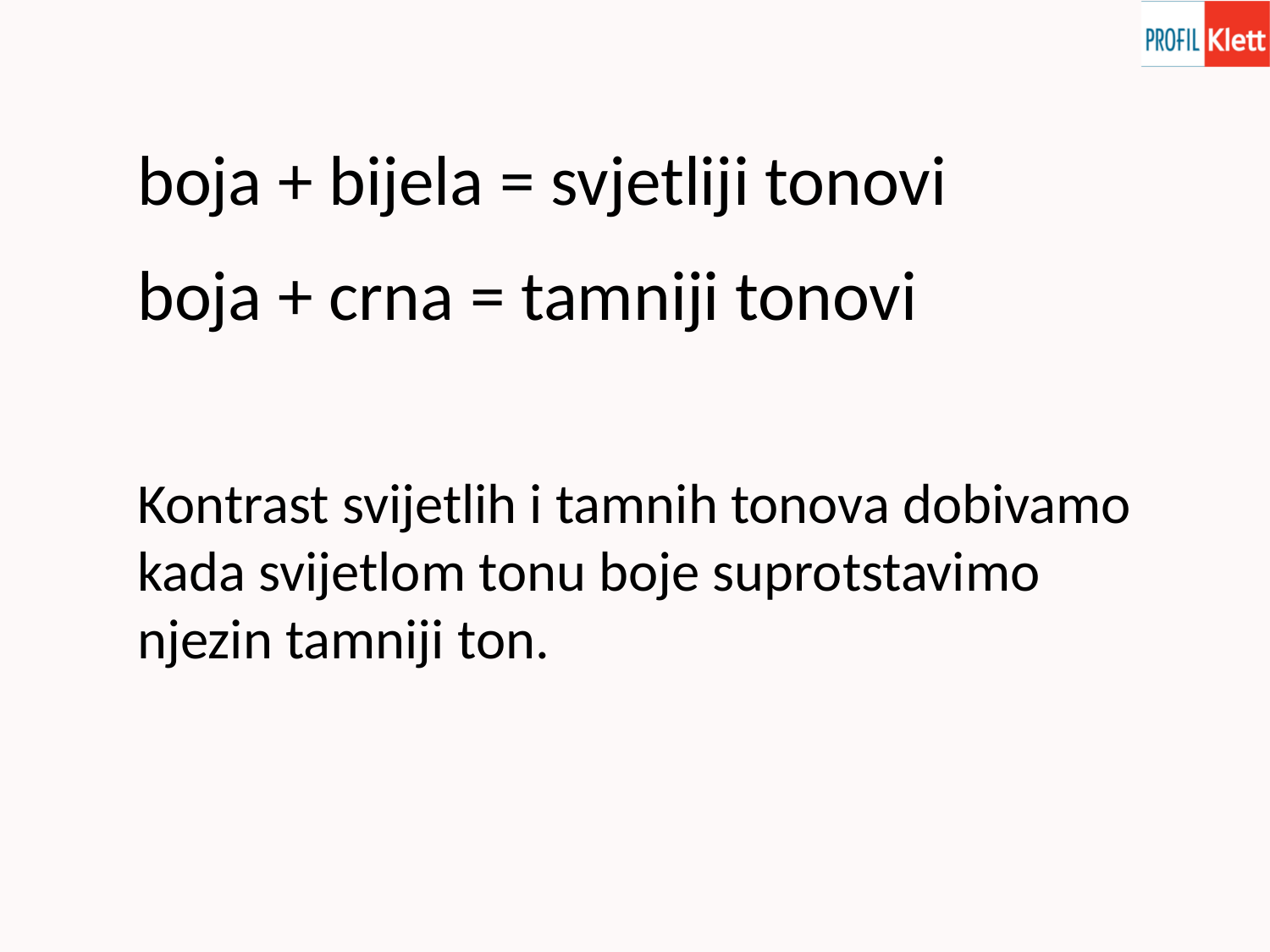

boja + bijela = svjetliji tonovi
boja + crna = tamniji tonovi

Kontrast svijetlih i tamnih tonova dobivamo kada svijetlom tonu boje suprotstavimo njezin tamniji ton.